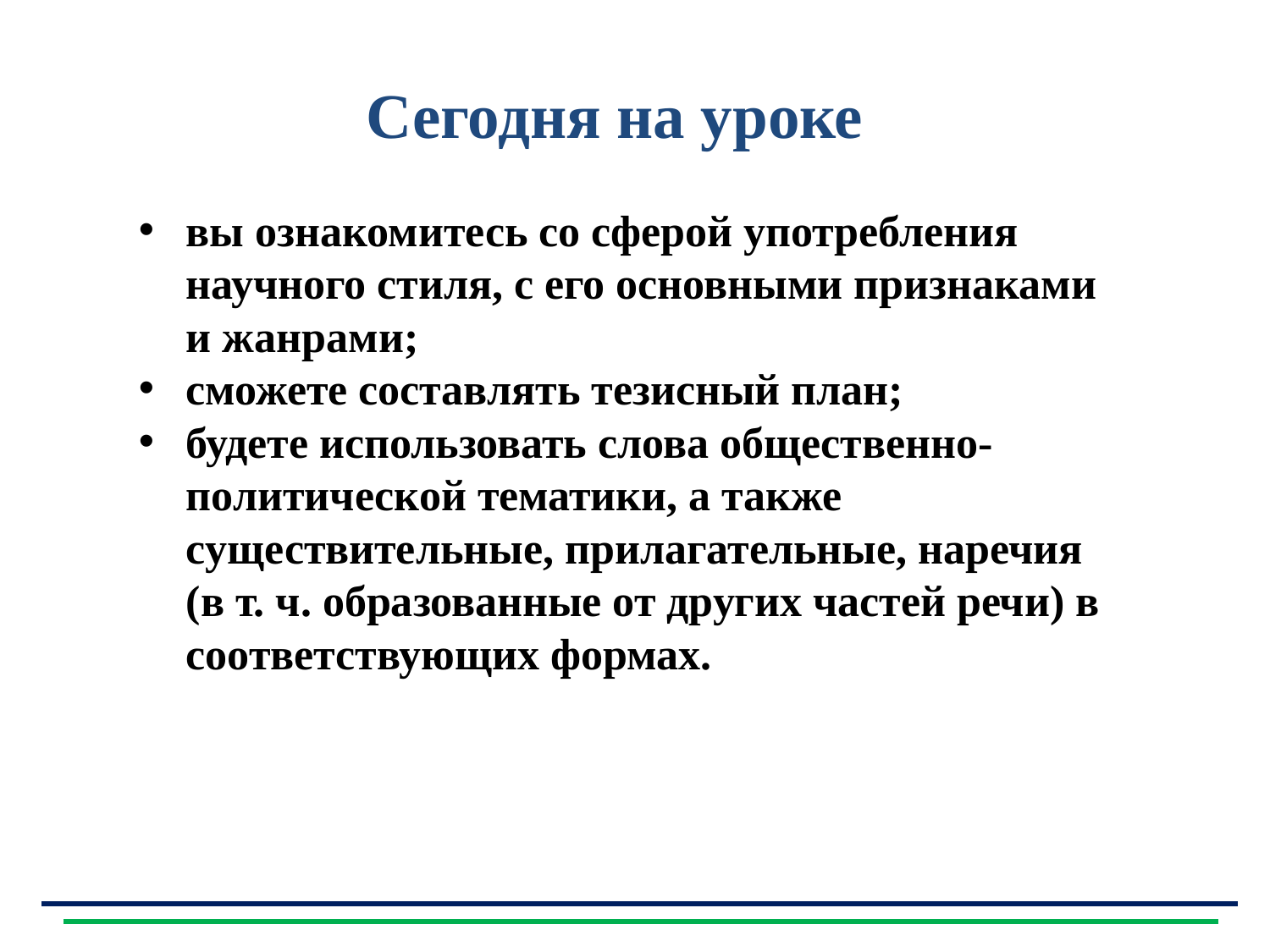

# Сегодня на уроке
вы ознакомитесь со сферой употребления научного стиля, с его основными признаками и жанрами;
сможете составлять тезисный план;
будете использовать слова общественно-политической тематики, а также существительные, прилагательные, наречия (в т. ч. образованные от других частей речи) в соответствующих формах.